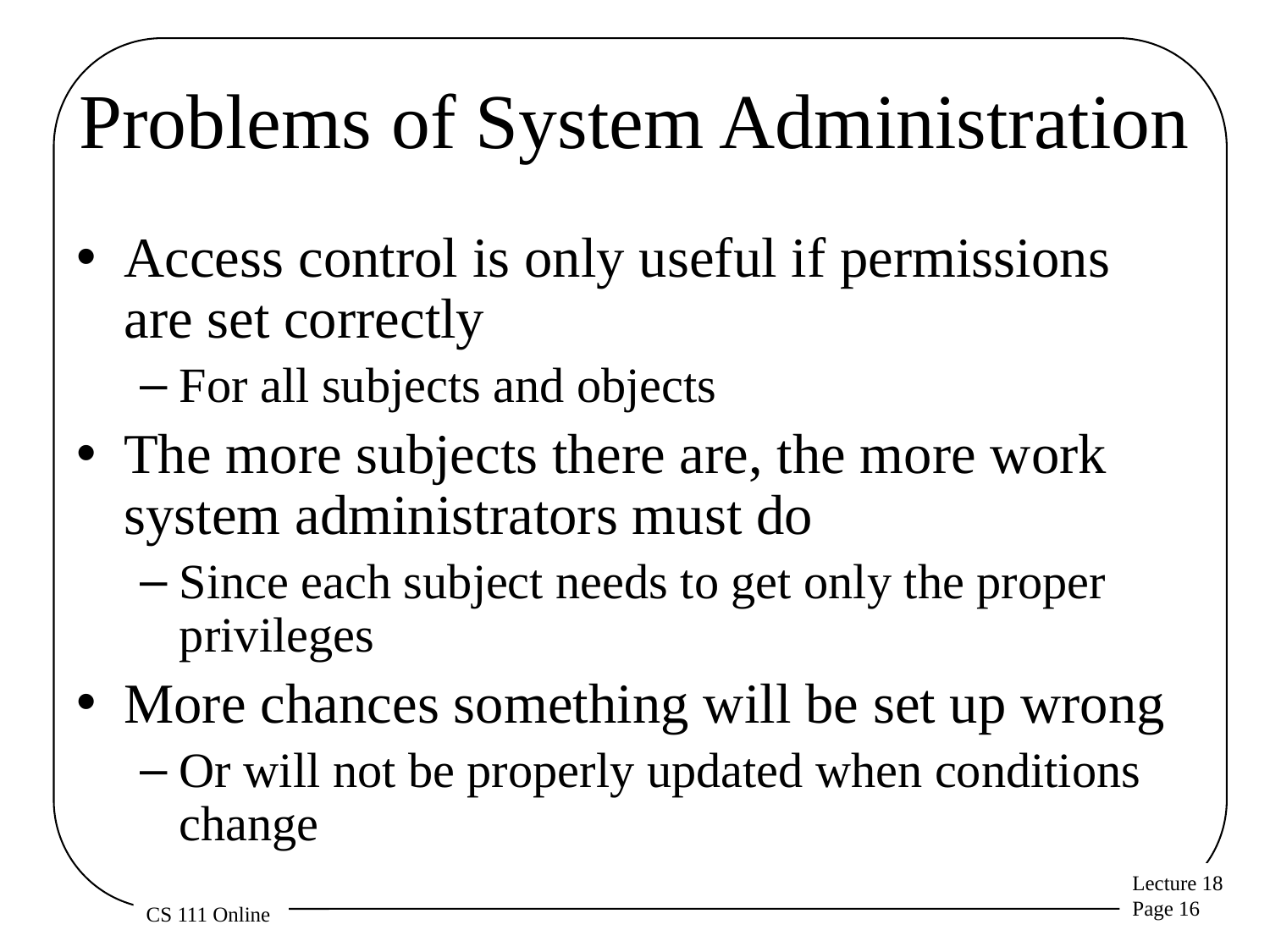

# Problems of System Administration
Access control is only useful if permissions are set correctly
For all subjects and objects
The more subjects there are, the more work system administrators must do
Since each subject needs to get only the proper privileges
More chances something will be set up wrong
Or will not be properly updated when conditions change